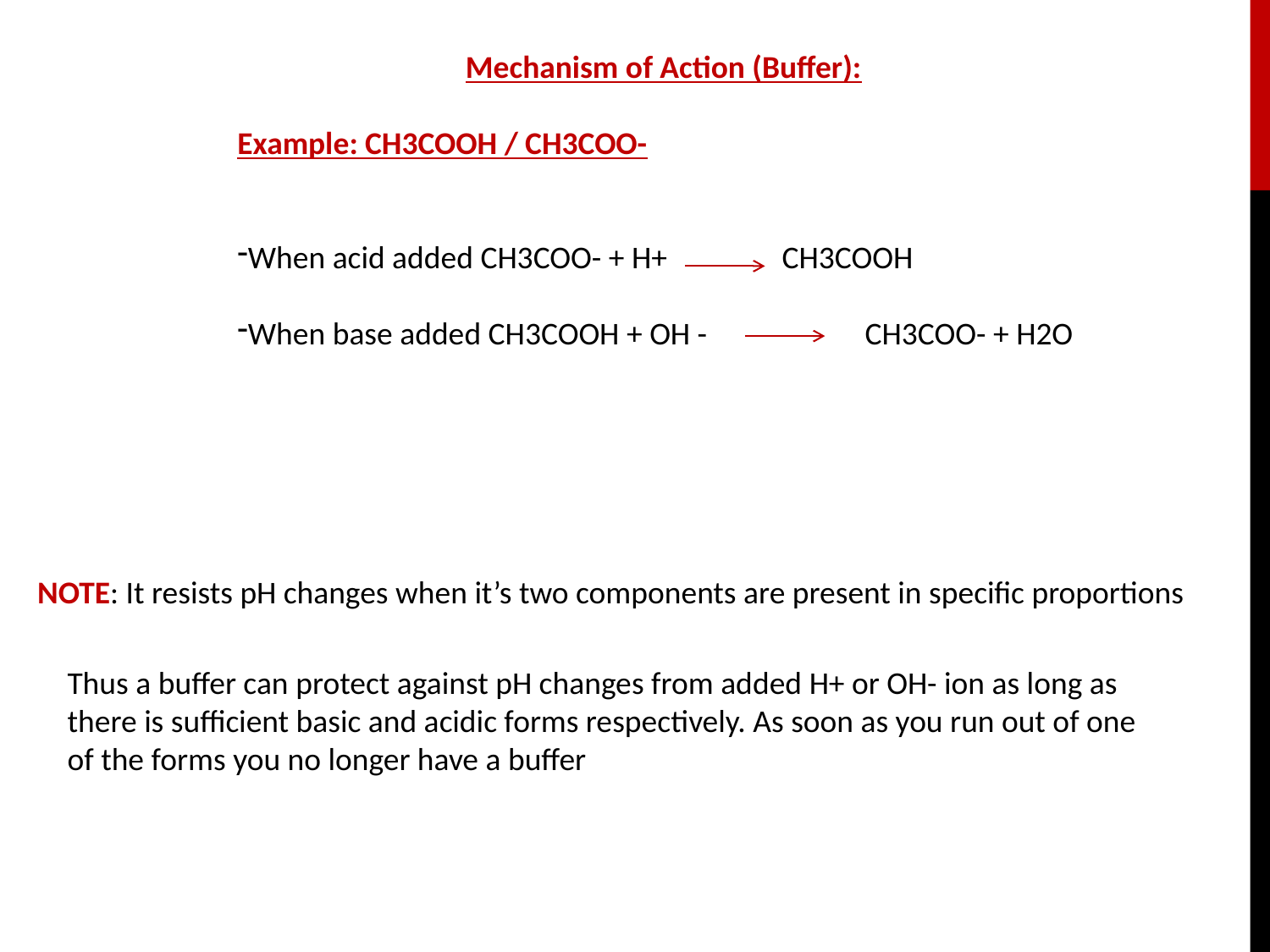

Mechanism of Action (Buffer):

Example: CH3COOH / CH3COO-

When acid added CH3COO- + H+                CH3COOH

When base added CH3COOH + OH -                      CH3COO- + H2O
NOTE: It resists pH changes when it’s two components are present in specific proportions
Thus a buffer can protect against pH changes from added H+ or OH- ion as long as there is sufficient basic and acidic forms respectively. As soon as you run out of one of the forms you no longer have a buffer